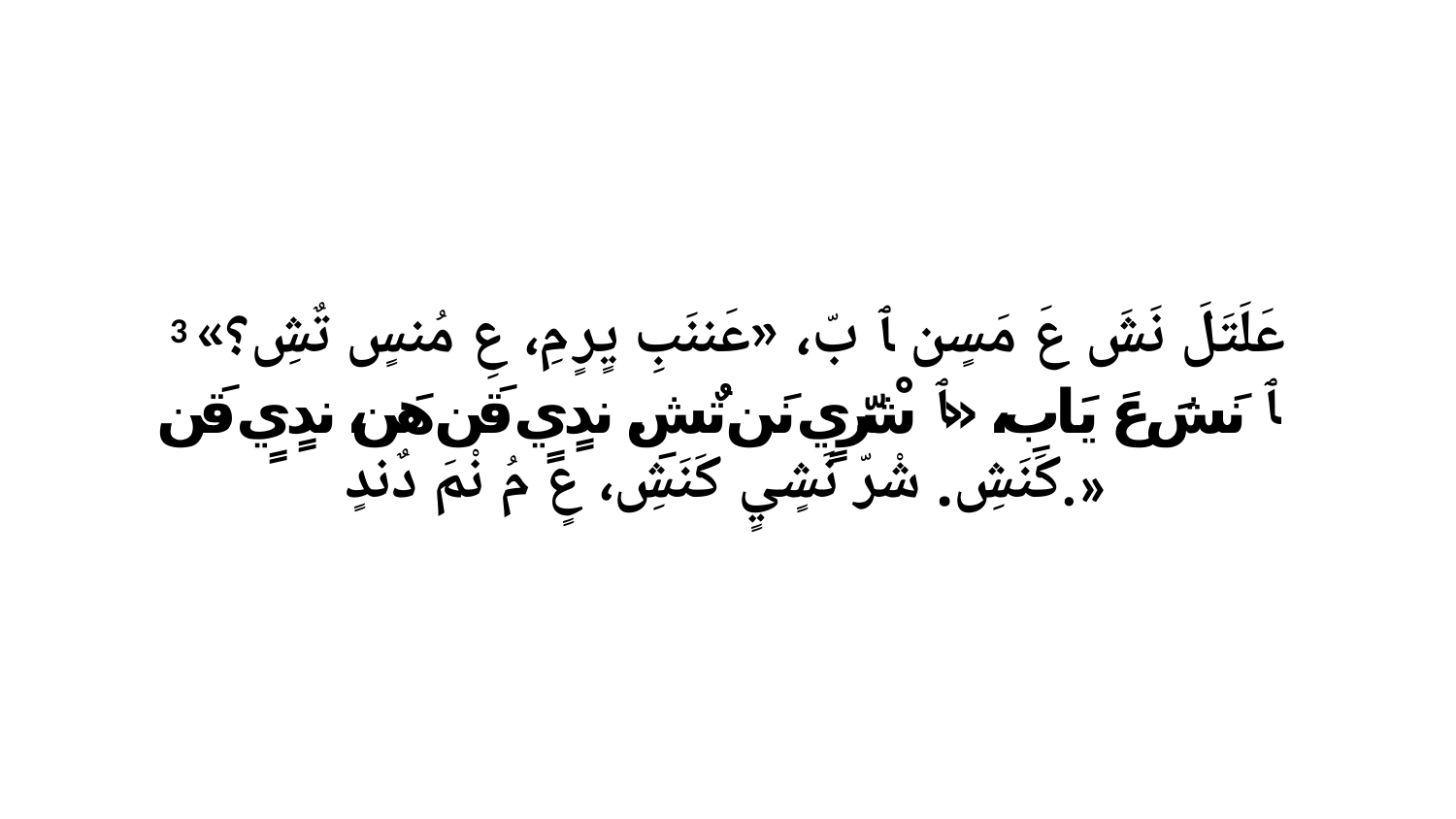

3 عَلَتَلَ نَشَ عَ مَسٍن ﭑ بّ، «عَننَبِ يٍرٍ مِ، عِ مُنسٍ تٌشِ؟» ﭑ نَشَ عَ يَابِ، «ﭑ شْرّيٍ نَن تٌشِ. ندٍيٍ قَن هَن، ندٍيٍ قَن كَنَشِ. شْرّ نَشٍيٍ كَنَشِ، عٍ مُ نْمَ دٌندٍ.»